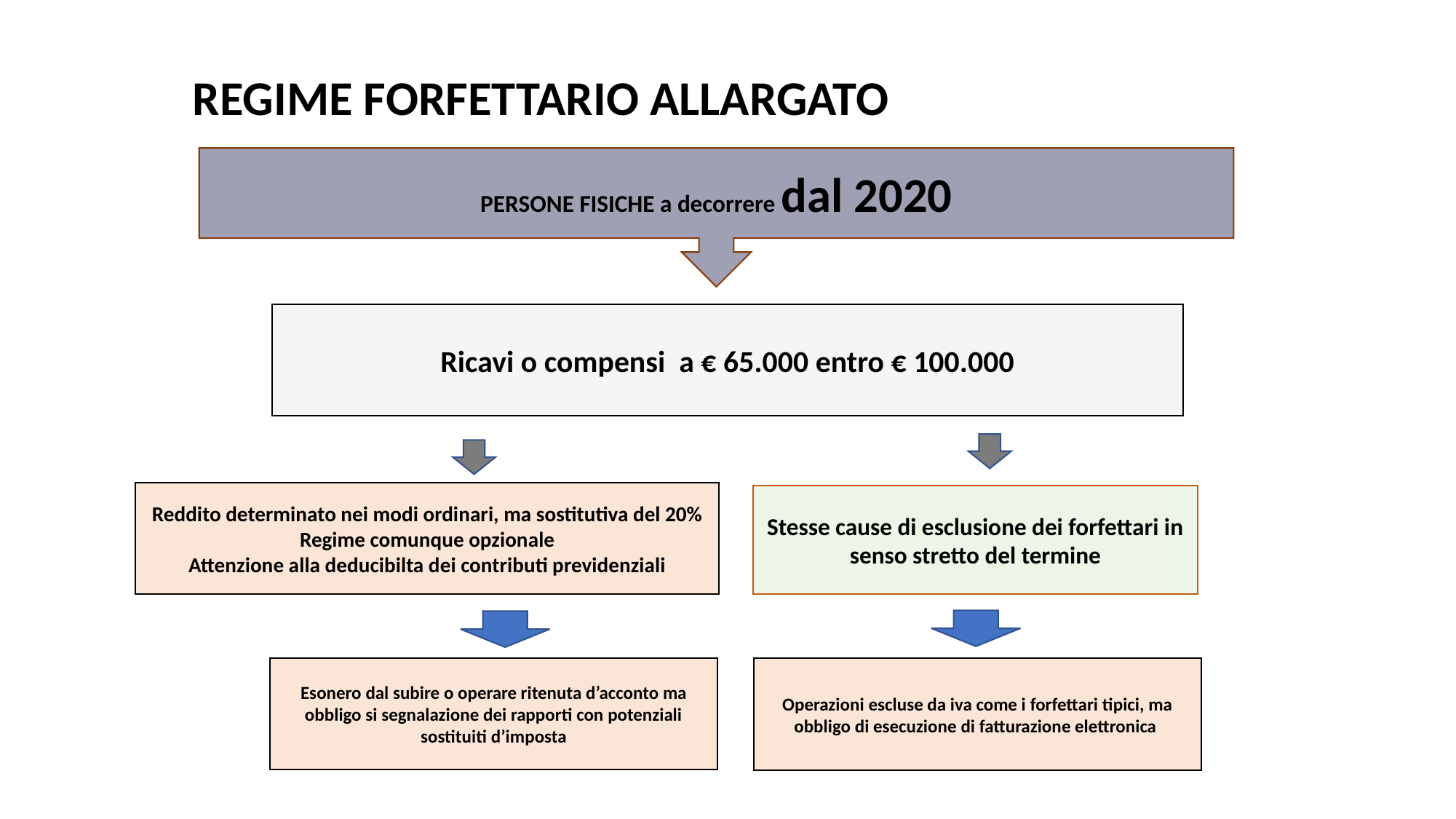

Regole generali
# REGIME FORFETTARIO ALLARGATO
PERSONE FISICHE a decorrere dal 2020
Ricavi o compensi  a € 65.000 entro € 100.000

Reddito determinato nei modi ordinari, ma sostitutiva del 20%
Regime comunque opzionale
Attenzione alla deducibilta dei contributi previdenziali
Stesse cause di esclusione dei forfettari in senso stretto del termine

Esonero dal subire o operare ritenuta d’acconto ma obbligo si segnalazione dei rapporti con potenziali sostituiti d’imposta
Operazioni escluse da iva come i forfettari tipici, ma obbligo di esecuzione di fatturazione elettronica